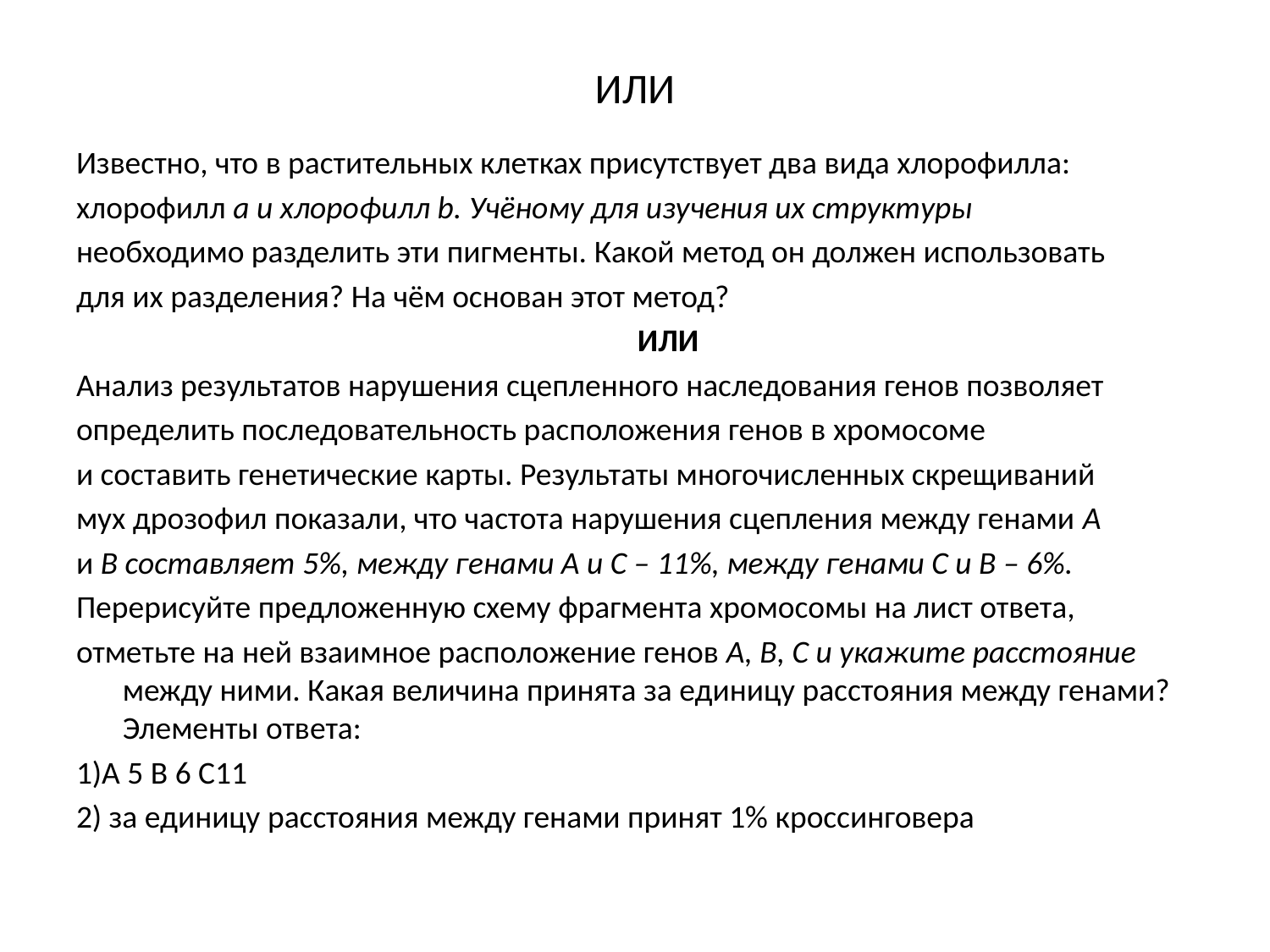

# ИЛИ
Известно, что в растительных клетках присутствует два вида хлорофилла:
хлорофилл a и хлорофилл b. Учёному для изучения их структуры
необходимо разделить эти пигменты. Какой метод он должен использовать
для их разделения? На чём основан этот метод?
                                                                              ИЛИ
Анализ результатов нарушения сцепленного наследования генов позволяет
определить последовательность расположения генов в хромосоме
и составить генетические карты. Результаты многочисленных скрещиваний
мух дрозофил показали, что частота нарушения сцепления между генами А
и В составляет 5%, между генами А и С – 11%, между генами С и В – 6%.
Перерисуйте предложенную схему фрагмента хромосомы на лист ответа,
отметьте на ней взаимное расположение генов А, В, С и укажите расстояние между ними. Какая величина принята за единицу расстояния между генами? Элементы ответа:
1)А 5 В 6 С11
2) за единицу расстояния между генами принят 1% кроссинговера